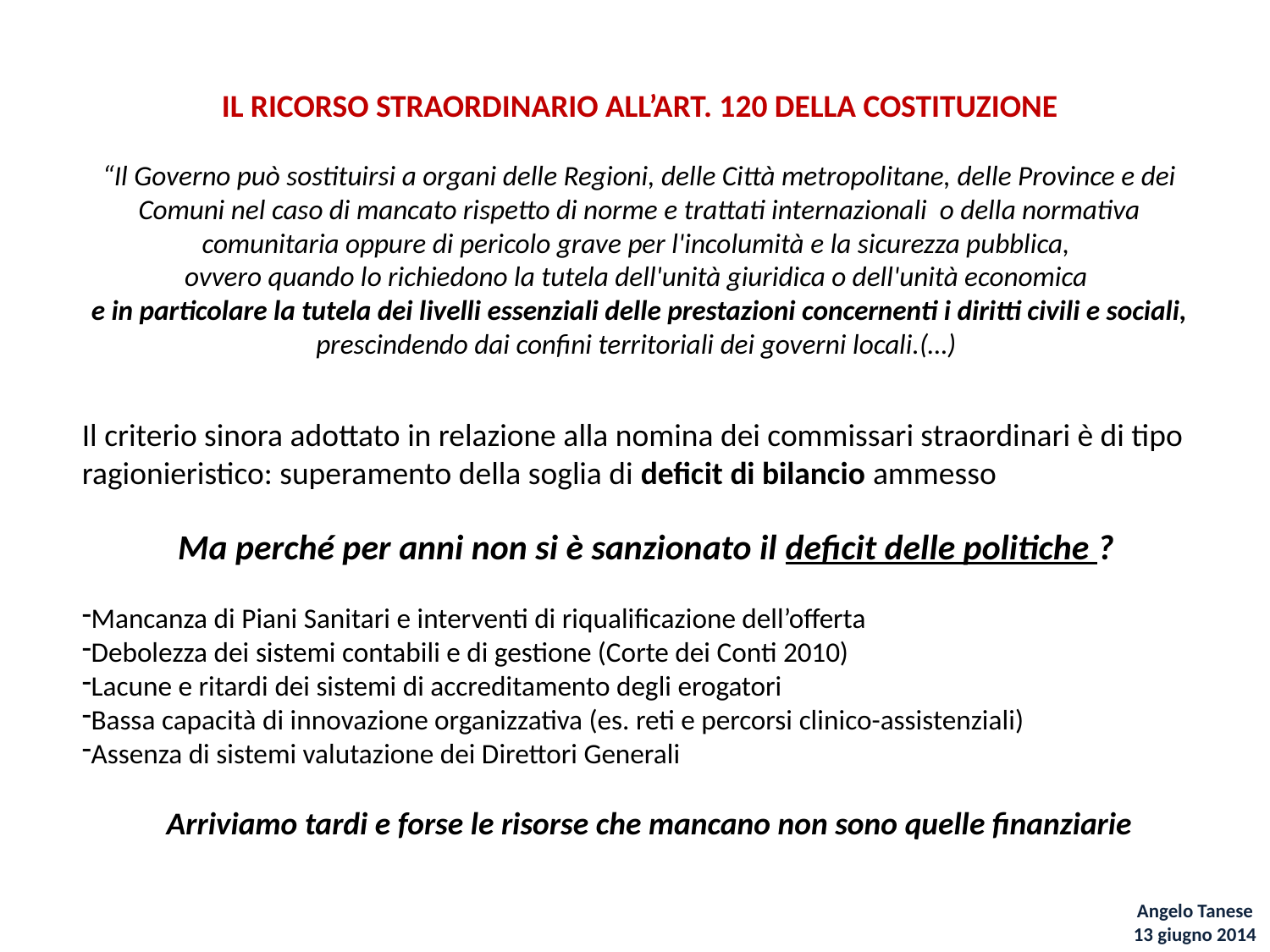

IL RICORSO STRAORDINARIO ALL’ART. 120 DELLA COSTITUZIONE

“Il Governo può sostituirsi a organi delle Regioni, delle Città metropolitane, delle Province e dei Comuni nel caso di mancato rispetto di norme e trattati internazionali  o della normativa comunitaria oppure di pericolo grave per l'incolumità e la sicurezza pubblica,
ovvero quando lo richiedono la tutela dell'unità giuridica o dell'unità economica
e in particolare la tutela dei livelli essenziali delle prestazioni concernenti i diritti civili e sociali, prescindendo dai confini territoriali dei governi locali.(…)

Il criterio sinora adottato in relazione alla nomina dei commissari straordinari è di tipo ragionieristico: superamento della soglia di deficit di bilancio ammesso

Ma perché per anni non si è sanzionato il deficit delle politiche ?

Mancanza di Piani Sanitari e interventi di riqualificazione dell’offerta
Debolezza dei sistemi contabili e di gestione (Corte dei Conti 2010)
Lacune e ritardi dei sistemi di accreditamento degli erogatori
Bassa capacità di innovazione organizzativa (es. reti e percorsi clinico-assistenziali)
Assenza di sistemi valutazione dei Direttori Generali

Arriviamo tardi e forse le risorse che mancano non sono quelle finanziarie
Angelo Tanese
13 giugno 2014